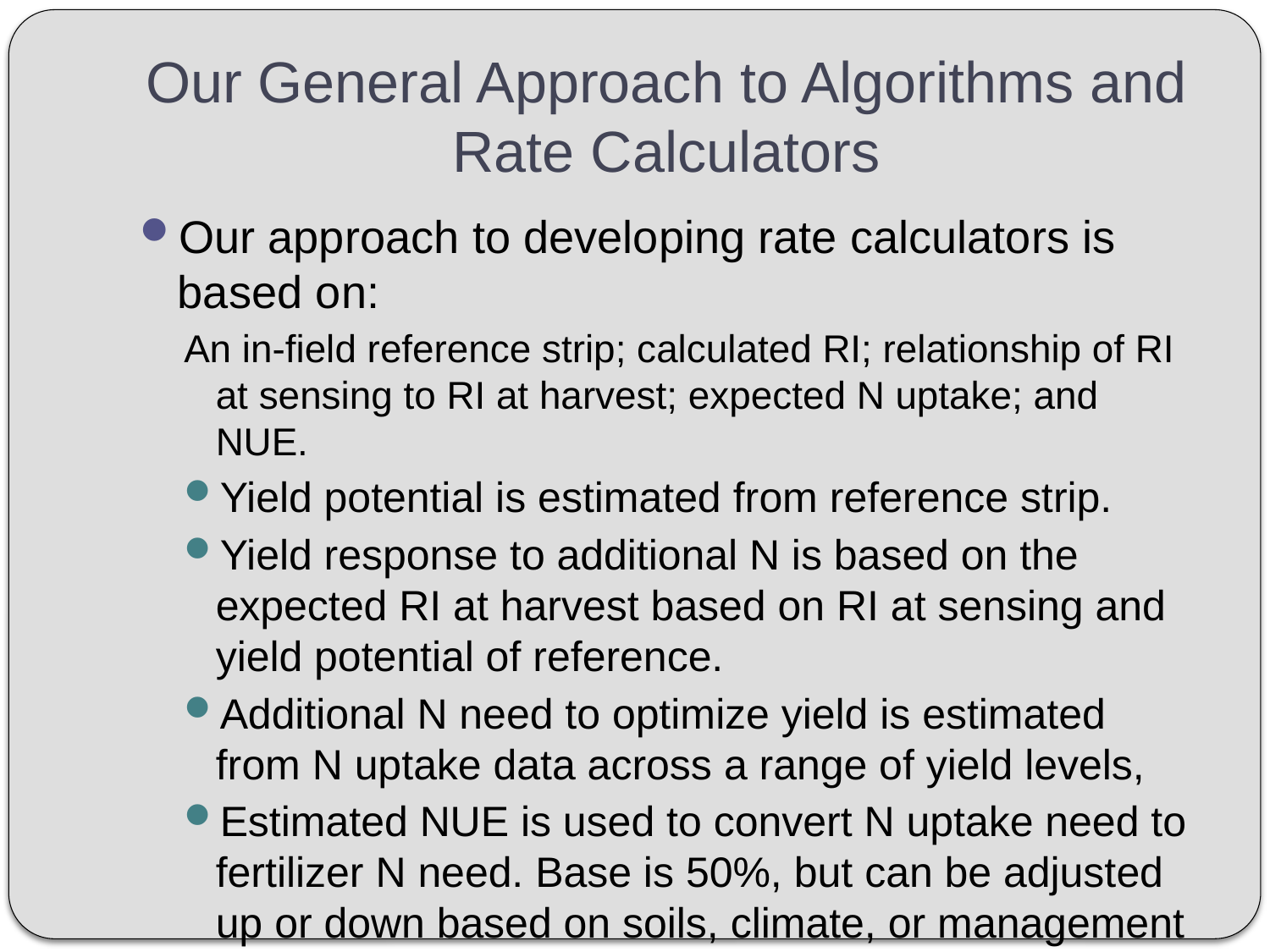

# Our General Approach to Algorithms and Rate Calculators
Our approach to developing rate calculators is based on:
An in-field reference strip; calculated RI; relationship of RI at sensing to RI at harvest; expected N uptake; and NUE.
Yield potential is estimated from reference strip.
Yield response to additional N is based on the expected RI at harvest based on RI at sensing and yield potential of reference.
Additional N need to optimize yield is estimated from N uptake data across a range of yield levels,
Estimated NUE is used to convert N uptake need to fertilizer N need. Base is 50%, but can be adjusted up or down based on soils, climate, or management practice.